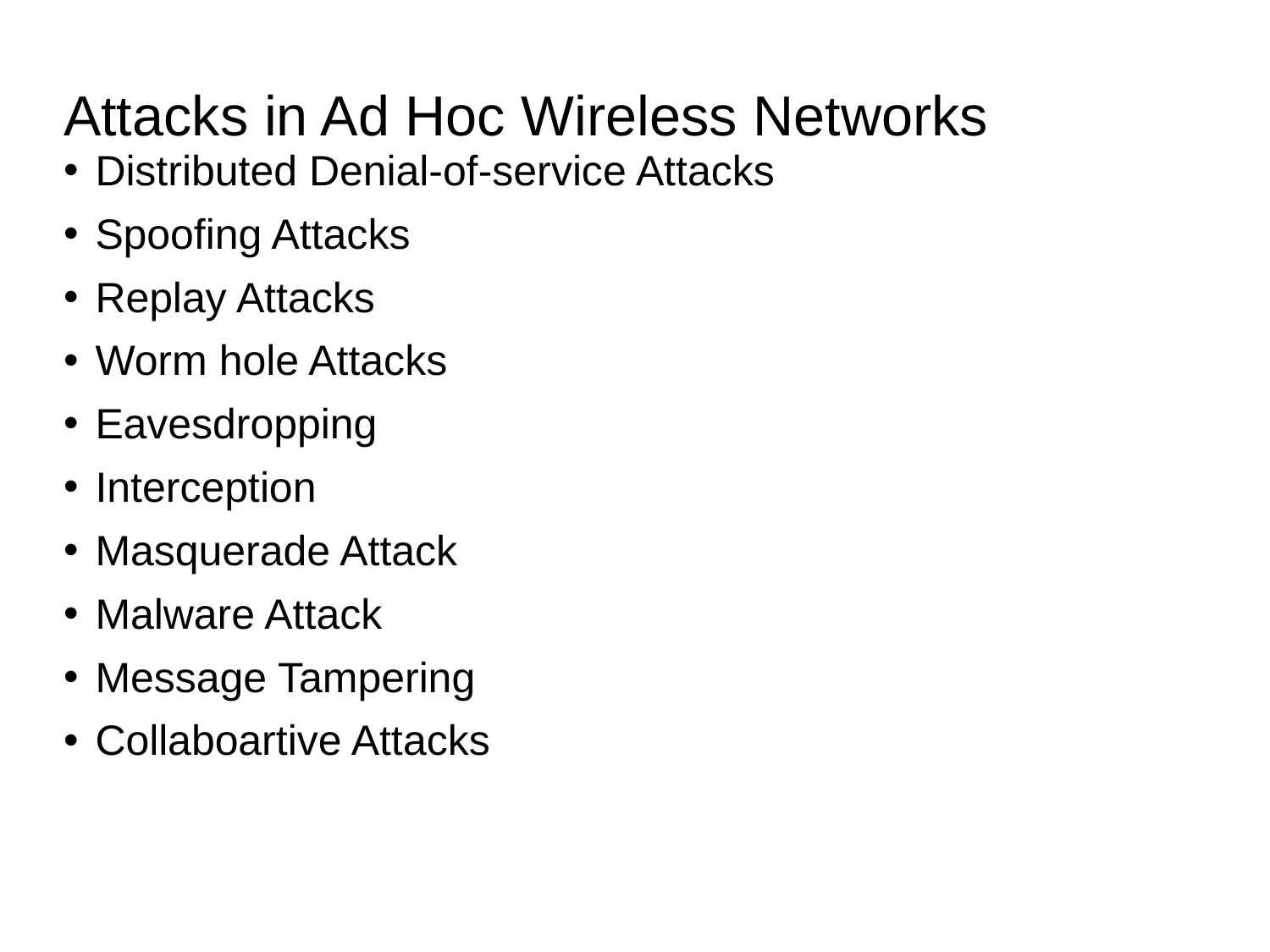

# Attacks in Ad Hoc Wireless Networks

Distributed Denial-of-service Attacks
Spoofing Attacks
Replay Attacks
Worm hole Attacks
Eavesdropping
Interception
Masquerade Attack
Malware Attack
Message Tampering
Collaboartive Attacks